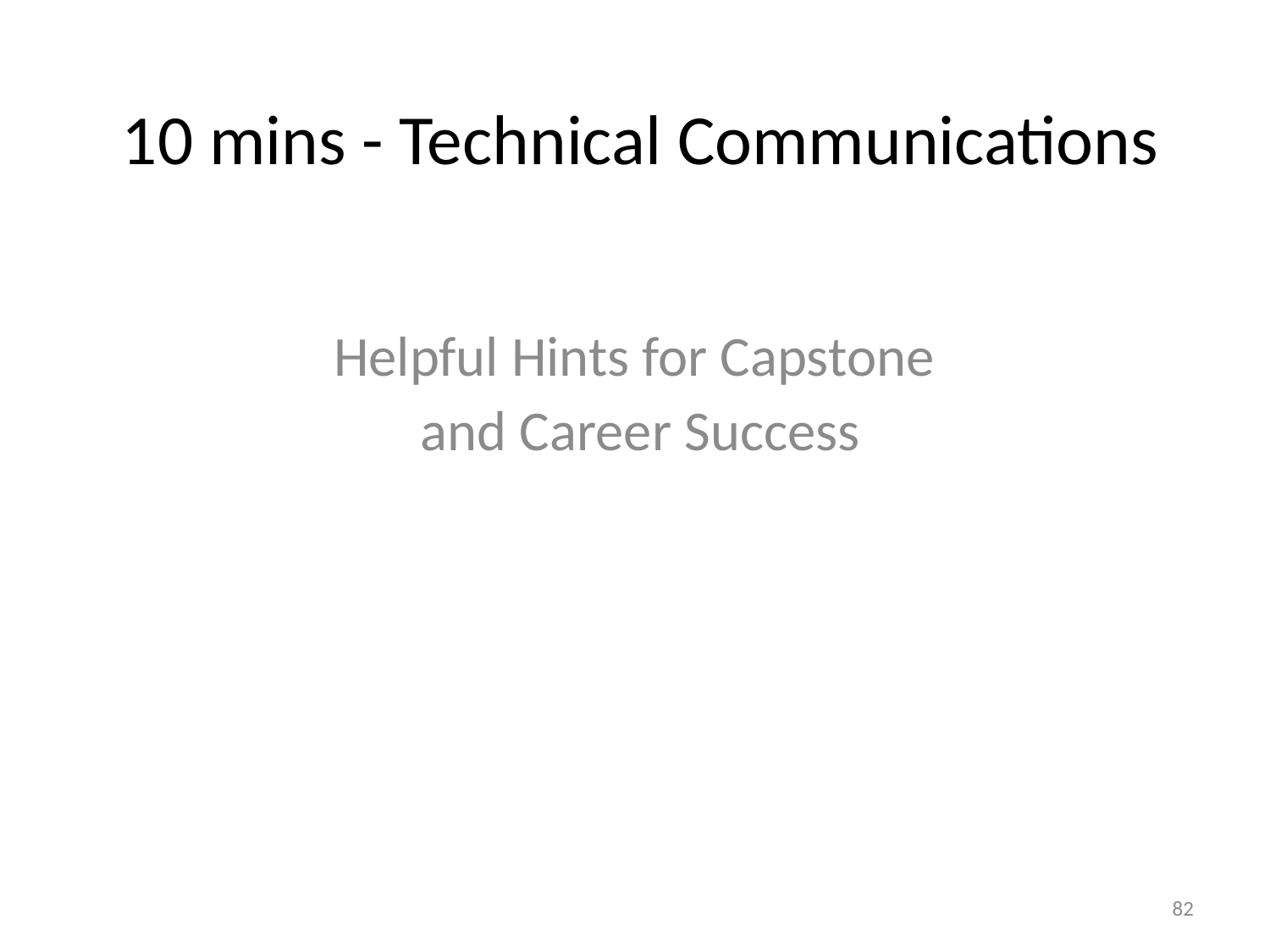

# 10 mins - Technical Communications
Helpful Hints for Capstone
and Career Success
82